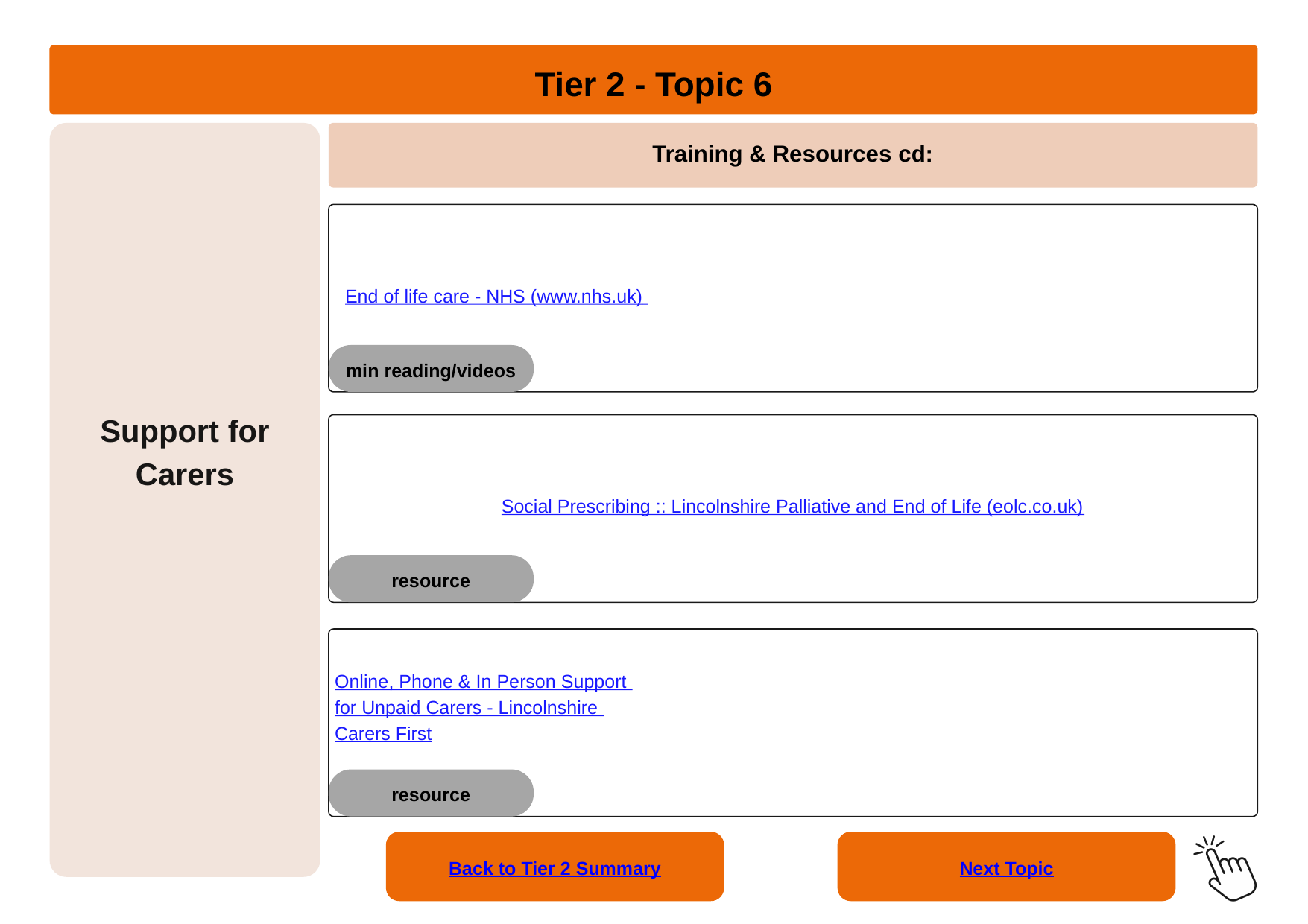

Tier 2 - Topic 6

Support for Carers

Training & Resources cd:

  End of life care - NHS (www.nhs.uk)

min reading/videos

Social Prescribing :: Lincolnshire Palliative and End of Life (eolc.co.uk)

resource

Online, Phone & In Person Support
for Unpaid Carers - Lincolnshire
Carers First

resource

Back to Tier 2 Summary

Next Topic